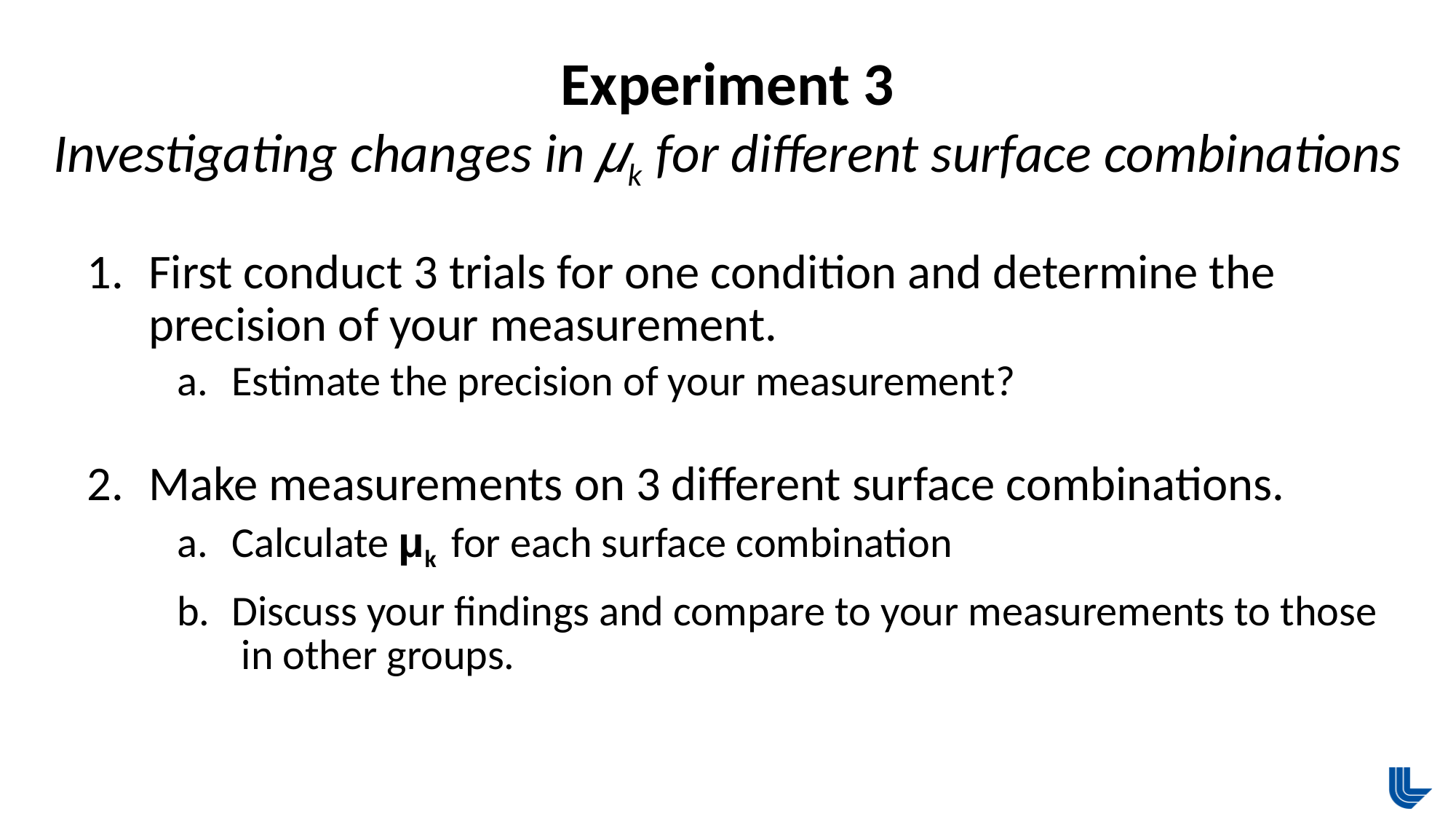

Experiment 3
Investigating changes in μk  for different surface combinations

First conduct 3 trials for one condition and determine the precision of your measurement.
Estimate the precision of your measurement?

Make measurements on 3 different surface combinations.
Calculate μk  for each surface combination
Discuss your findings and compare to your measurements to those
 in other groups.